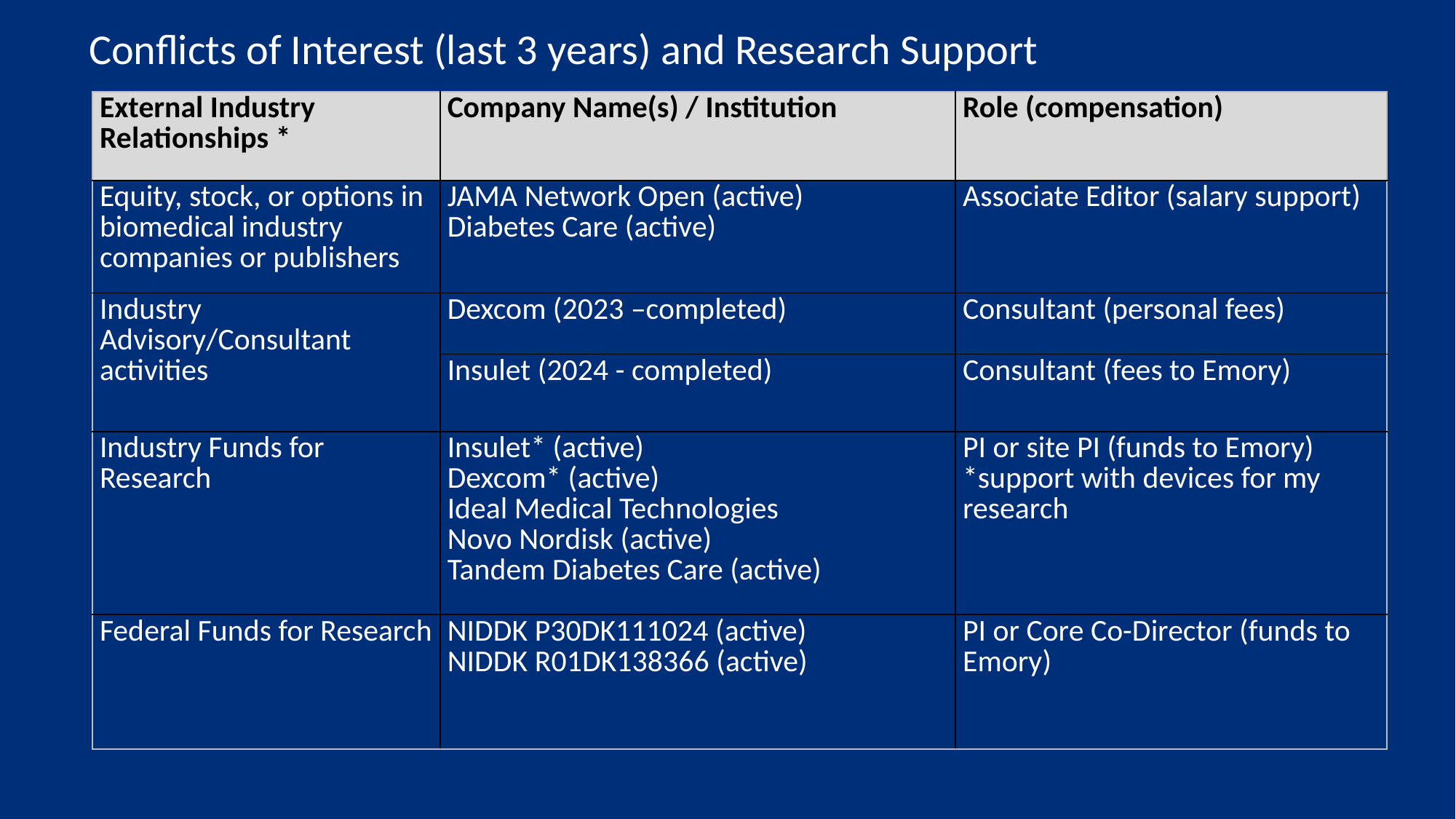

Conflicts of Interest (last 3 years) and Research Support
| External Industry Relationships \* | Company Name(s) / Institution | Role (compensation) |
| --- | --- | --- |
| Equity, stock, or options in biomedical industry companies or publishers | JAMA Network Open (active) Diabetes Care (active) | Associate Editor (salary support) |
| Industry Advisory/Consultant activities | Dexcom (2023 –completed) | Consultant (personal fees) |
|  | Insulet (2024 - completed) | Consultant (fees to Emory) |
| Industry Funds for Research | Insulet\* (active) Dexcom\* (active) Ideal Medical Technologies Novo Nordisk (active) Tandem Diabetes Care (active) | PI or site PI (funds to Emory) \*support with devices for my research |
| Federal Funds for Research | NIDDK P30DK111024 (active) NIDDK R01DK138366 (active) | PI or Core Co-Director (funds to Emory) |